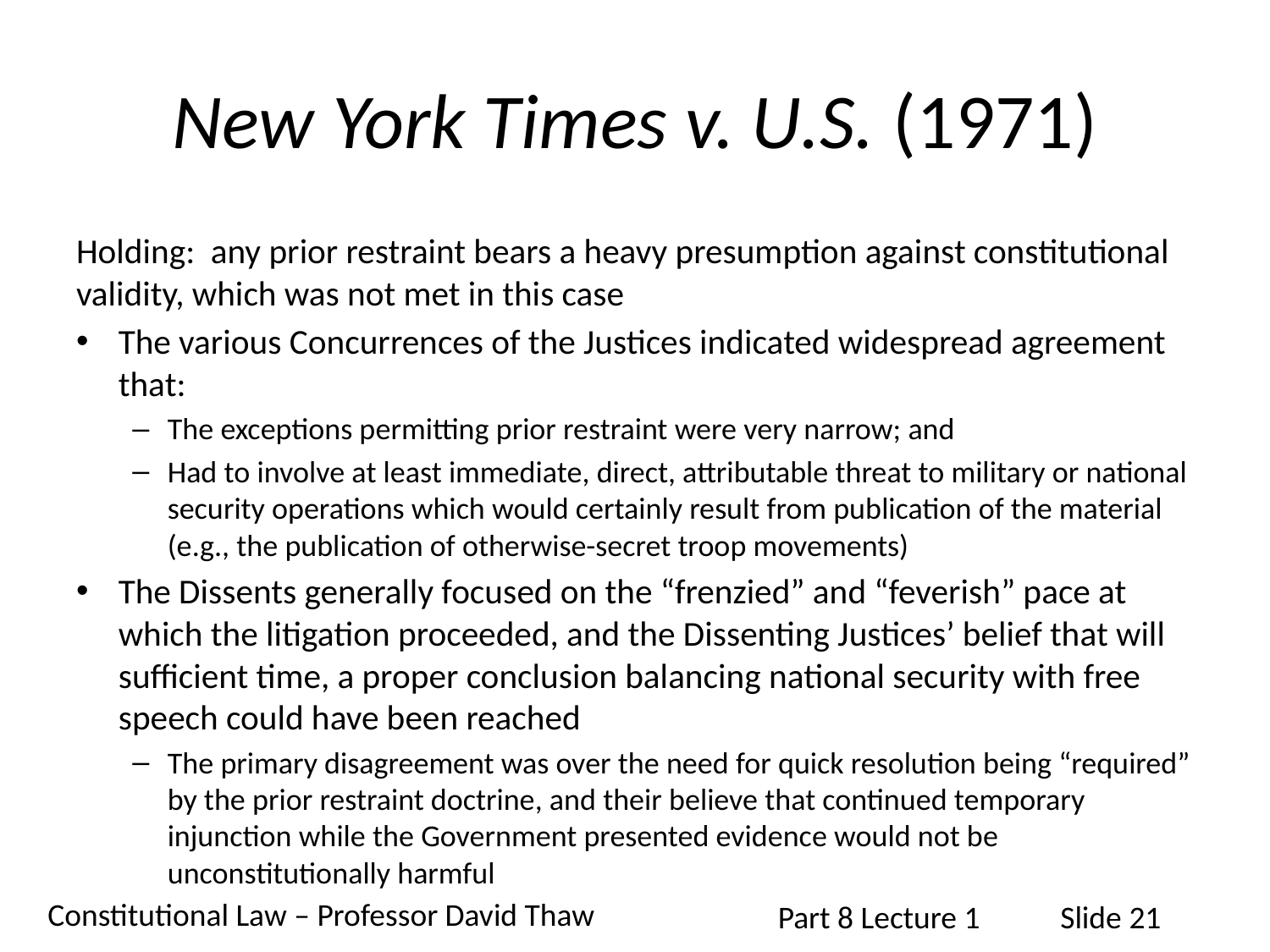

# New York Times v. U.S. (1971)
Holding:  any prior restraint bears a heavy presumption against constitutional validity, which was not met in this case
The various Concurrences of the Justices indicated widespread agreement that:
The exceptions permitting prior restraint were very narrow; and
Had to involve at least immediate, direct, attributable threat to military or national security operations which would certainly result from publication of the material (e.g., the publication of otherwise-secret troop movements)
The Dissents generally focused on the “frenzied” and “feverish” pace at which the litigation proceeded, and the Dissenting Justices’ belief that will sufficient time, a proper conclusion balancing national security with free speech could have been reached
The primary disagreement was over the need for quick resolution being “required” by the prior restraint doctrine, and their believe that continued temporary injunction while the Government presented evidence would not be unconstitutionally harmful